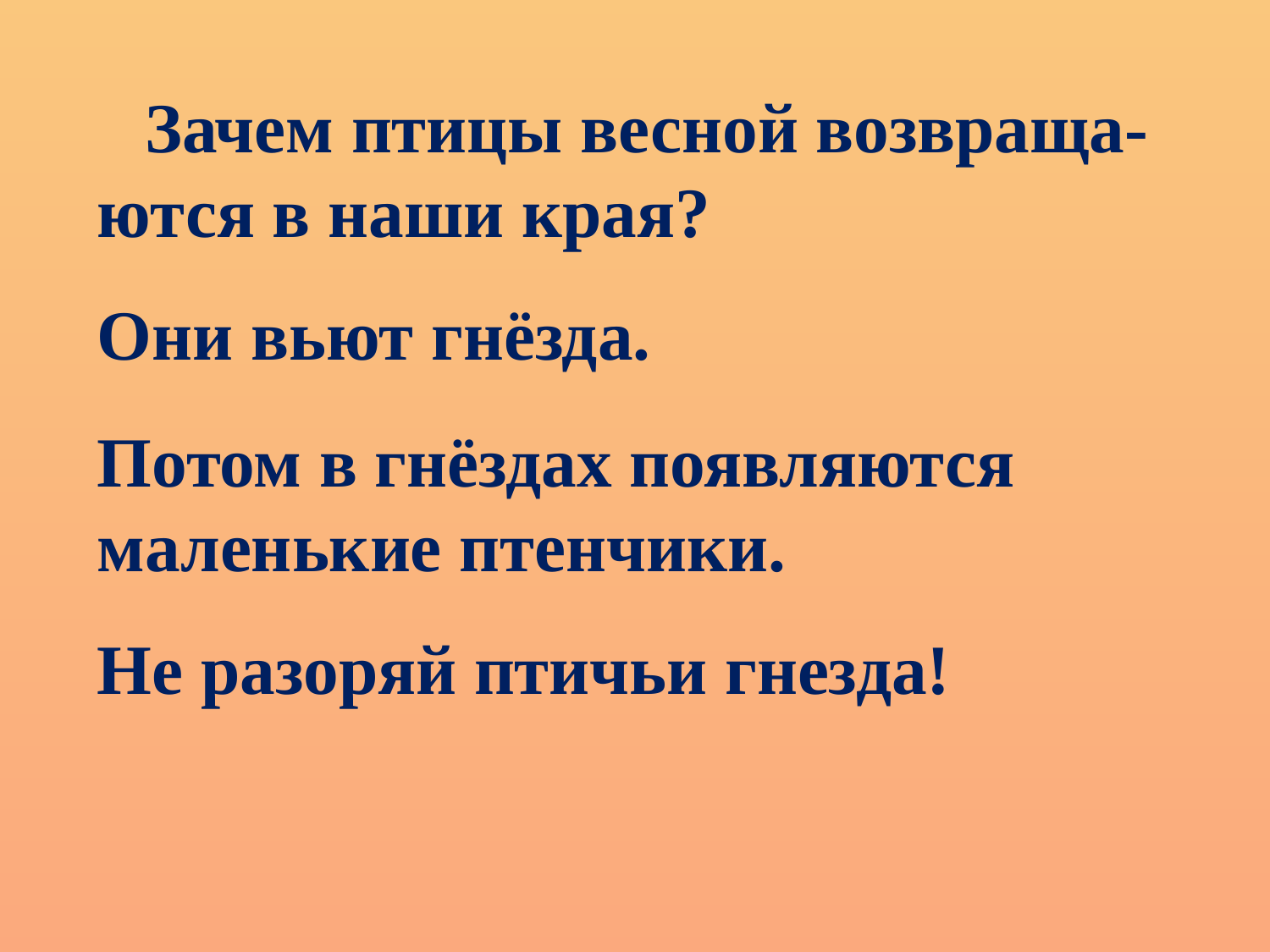

Зачем птицы весной возвраща-
ются в наши края?

Они вьют гнёзда.

Потом в гнёздах появляются маленькие птенчики.

Не разоряй птичьи гнезда!